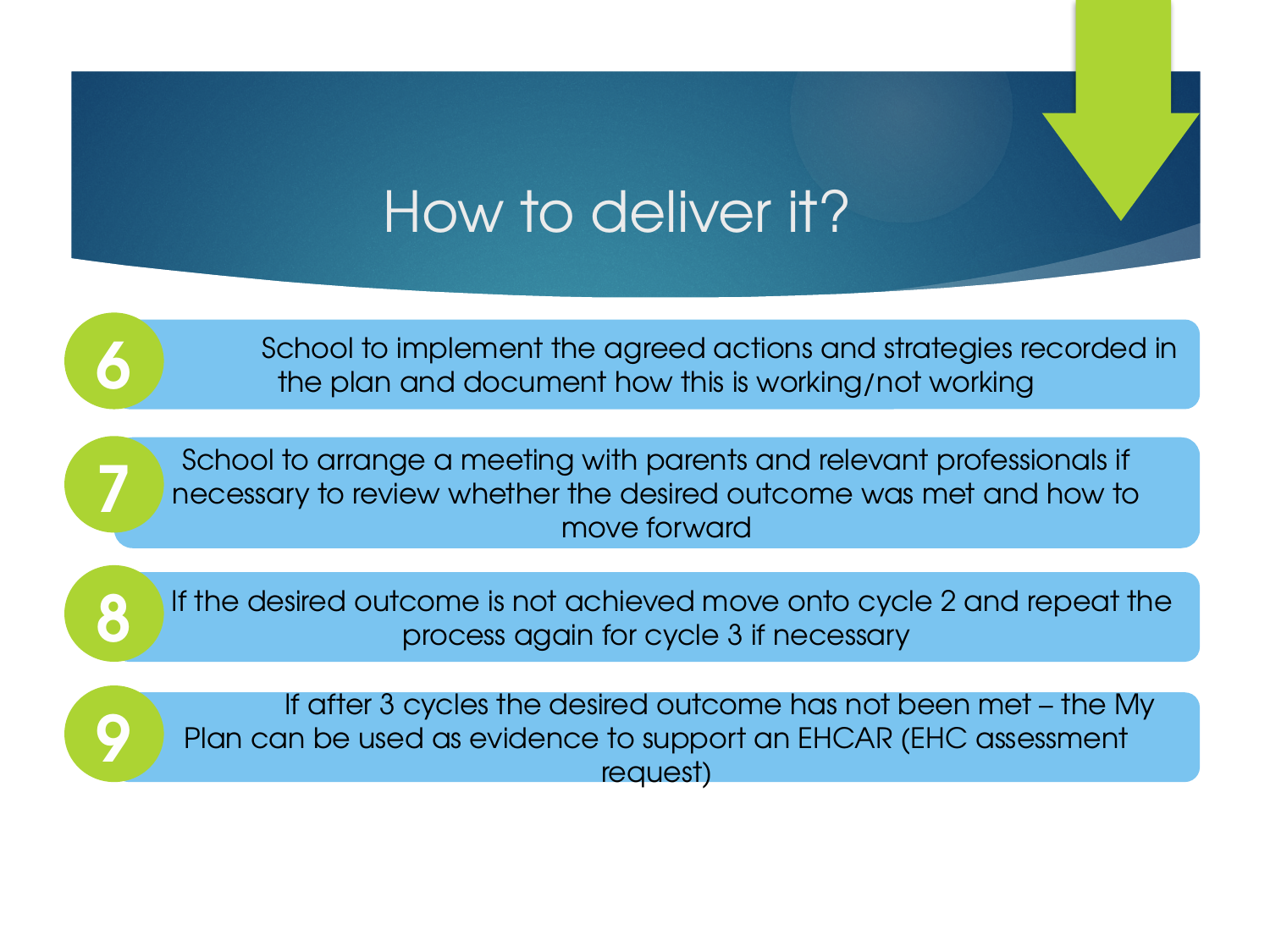

# How to deliver it?

6
S	School to implement the agreed actions and strategies recorded in the plan and document how this is working/not working

School to arrange a meeting with parents and relevant professionals if necessary to review whether the desired outcome was met and how to move forward
7

8
    If the desired outcome is not achieved move onto cycle 2 and repeat the process again for cycle 3 if necessary

9
	If after 3 cycles the desired outcome has not been met – the My Plan can be used as evidence to support an EHCAR (EHC assessment request)